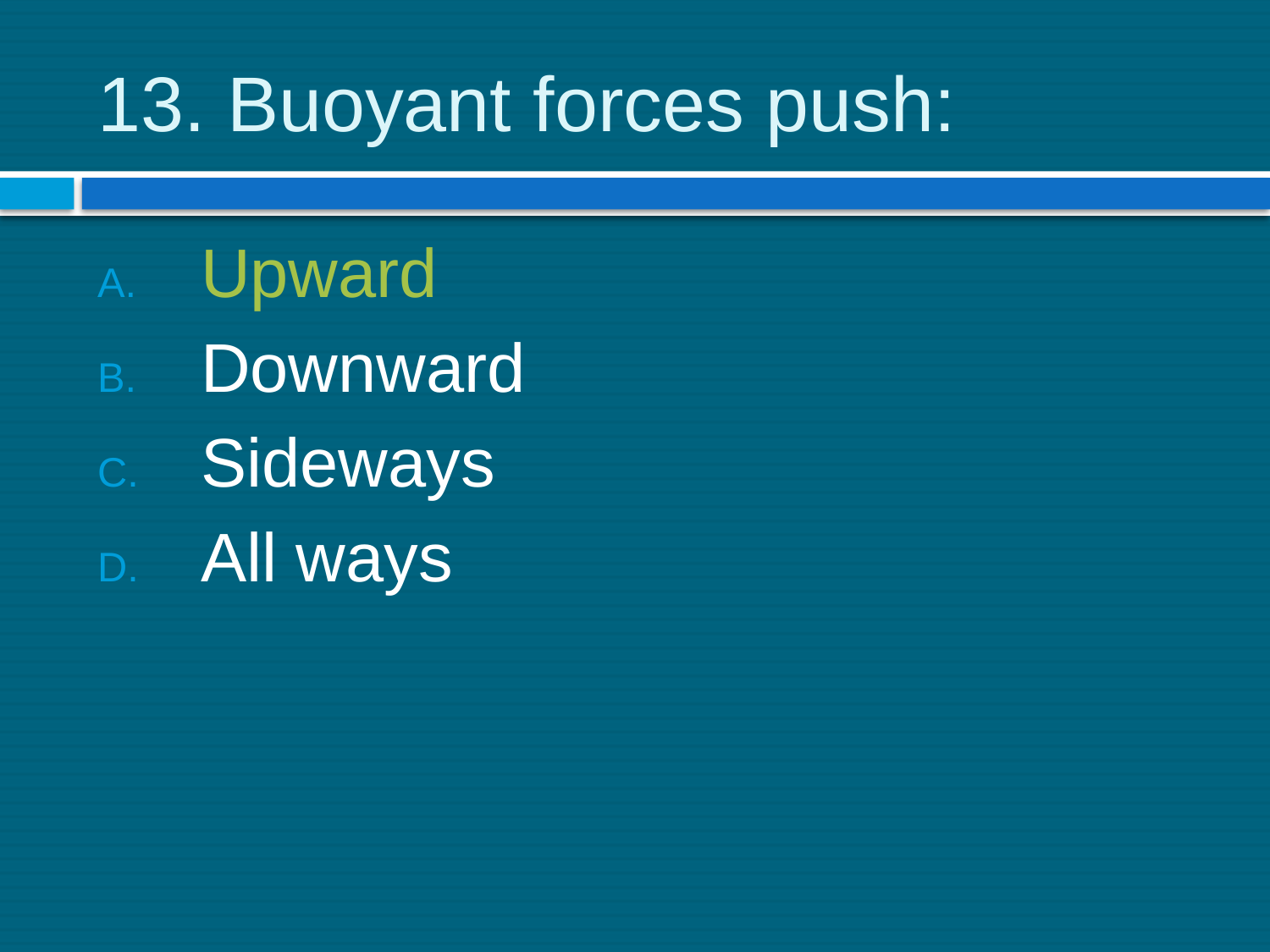

# 13. Buoyant forces push:
Upward
Downward
Sideways
All ways